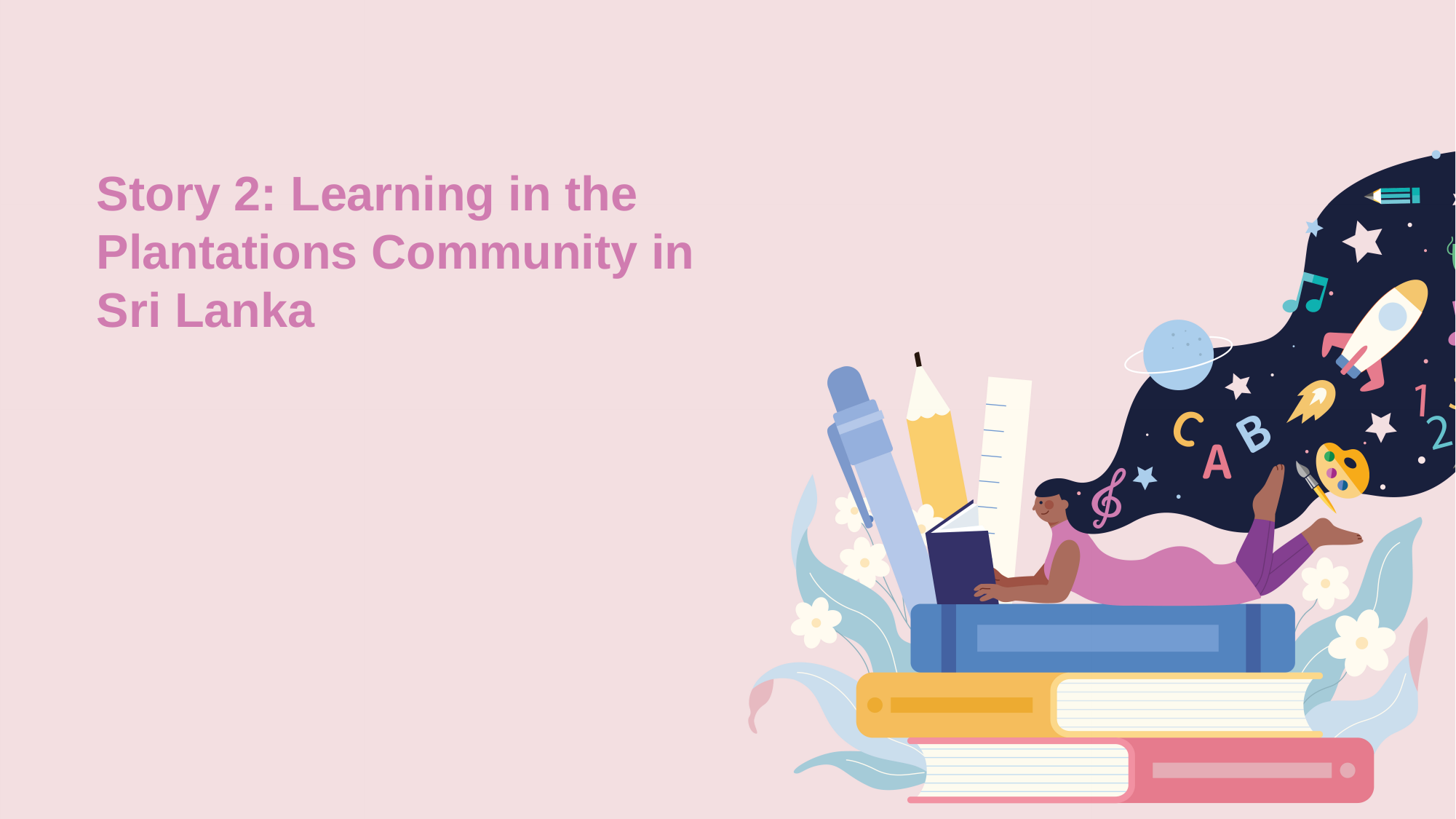

Story 2: Learning in the
Plantations Community in Sri Lanka